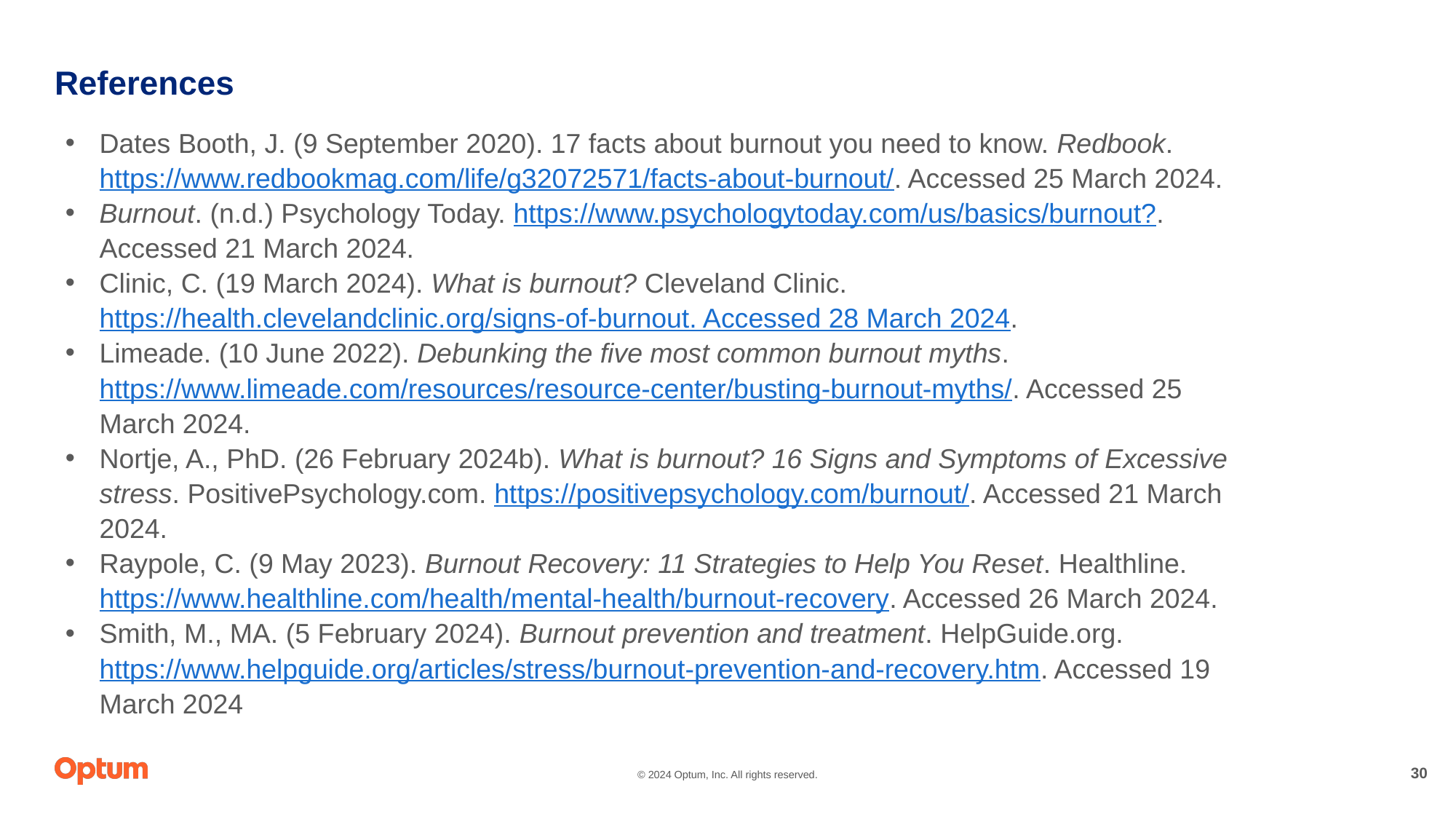

# References
Dates Booth, J. (9 September 2020). 17 facts about burnout you need to know. Redbook. https://www.redbookmag.com/life/g32072571/facts-about-burnout/. Accessed 25 March 2024.
Burnout. (n.d.) Psychology Today. https://www.psychologytoday.com/us/basics/burnout?. Accessed 21 March 2024.
Clinic, C. (19 March 2024). What is burnout? Cleveland Clinic. https://health.clevelandclinic.org/signs-of-burnout. Accessed 28 March 2024.
Limeade. (10 June 2022). Debunking the five most common burnout myths. https://www.limeade.com/resources/resource-center/busting-burnout-myths/. Accessed 25 March 2024.
Nortje, A., PhD. (26 February 2024b). What is burnout? 16 Signs and Symptoms of Excessive stress. PositivePsychology.com. https://positivepsychology.com/burnout/. Accessed 21 March 2024.
Raypole, C. (9 May 2023). Burnout Recovery: 11 Strategies to Help You Reset. Healthline. https://www.healthline.com/health/mental-health/burnout-recovery. Accessed 26 March 2024.
Smith, M., MA. (5 February 2024). Burnout prevention and treatment. HelpGuide.org. https://www.helpguide.org/articles/stress/burnout-prevention-and-recovery.htm. Accessed 19 March 2024